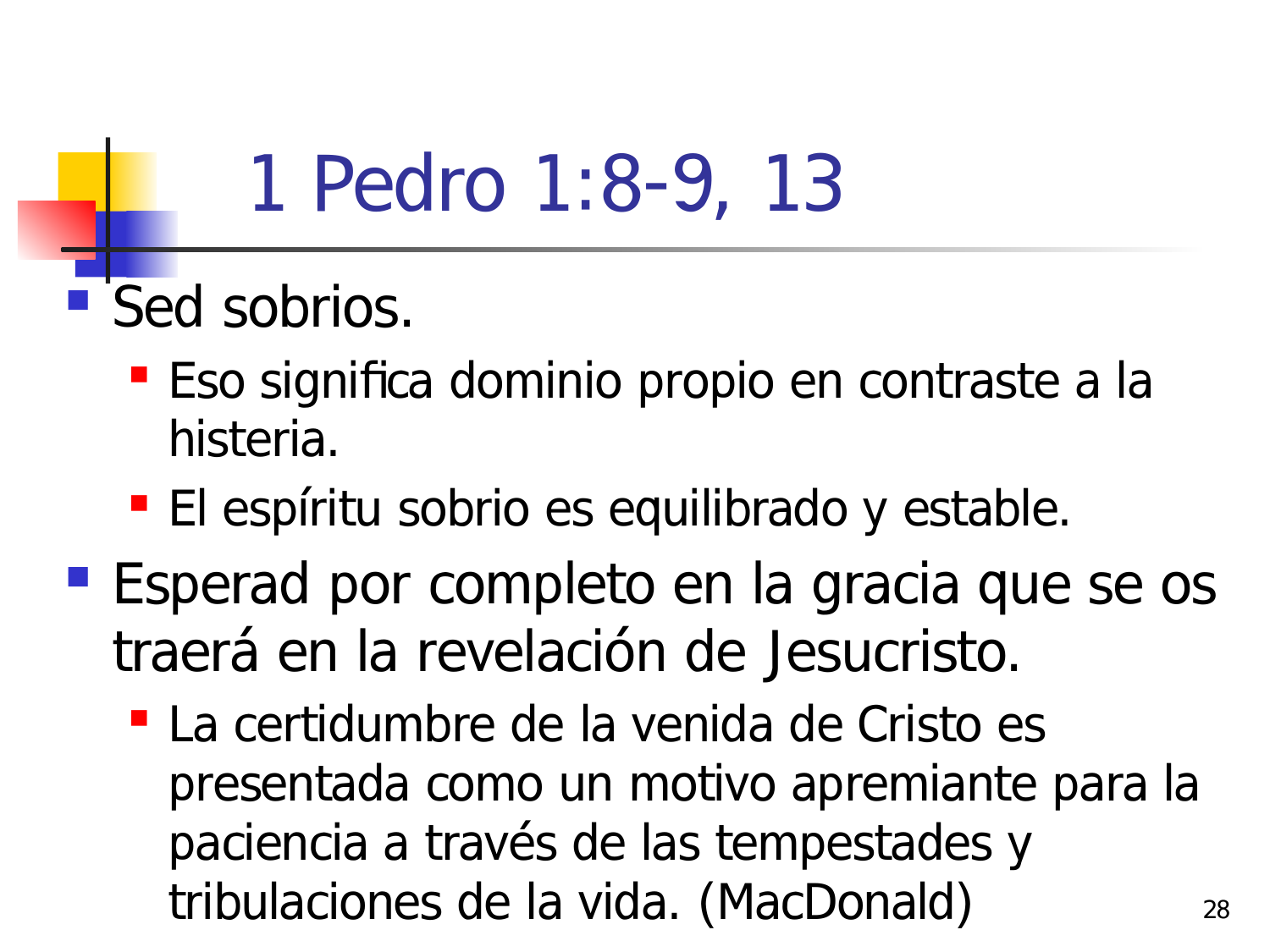

# 1 Pedro 1:8-9, 13
Sed sobrios.
Eso significa dominio propio en contraste a la histeria.
El espíritu sobrio es equilibrado y estable.
Esperad por completo en la gracia que se os traerá en la revelación de Jesucristo.
La certidumbre de la venida de Cristo es presentada como un motivo apremiante para la paciencia a través de las tempestades y tribulaciones de la vida. (MacDonald)
28